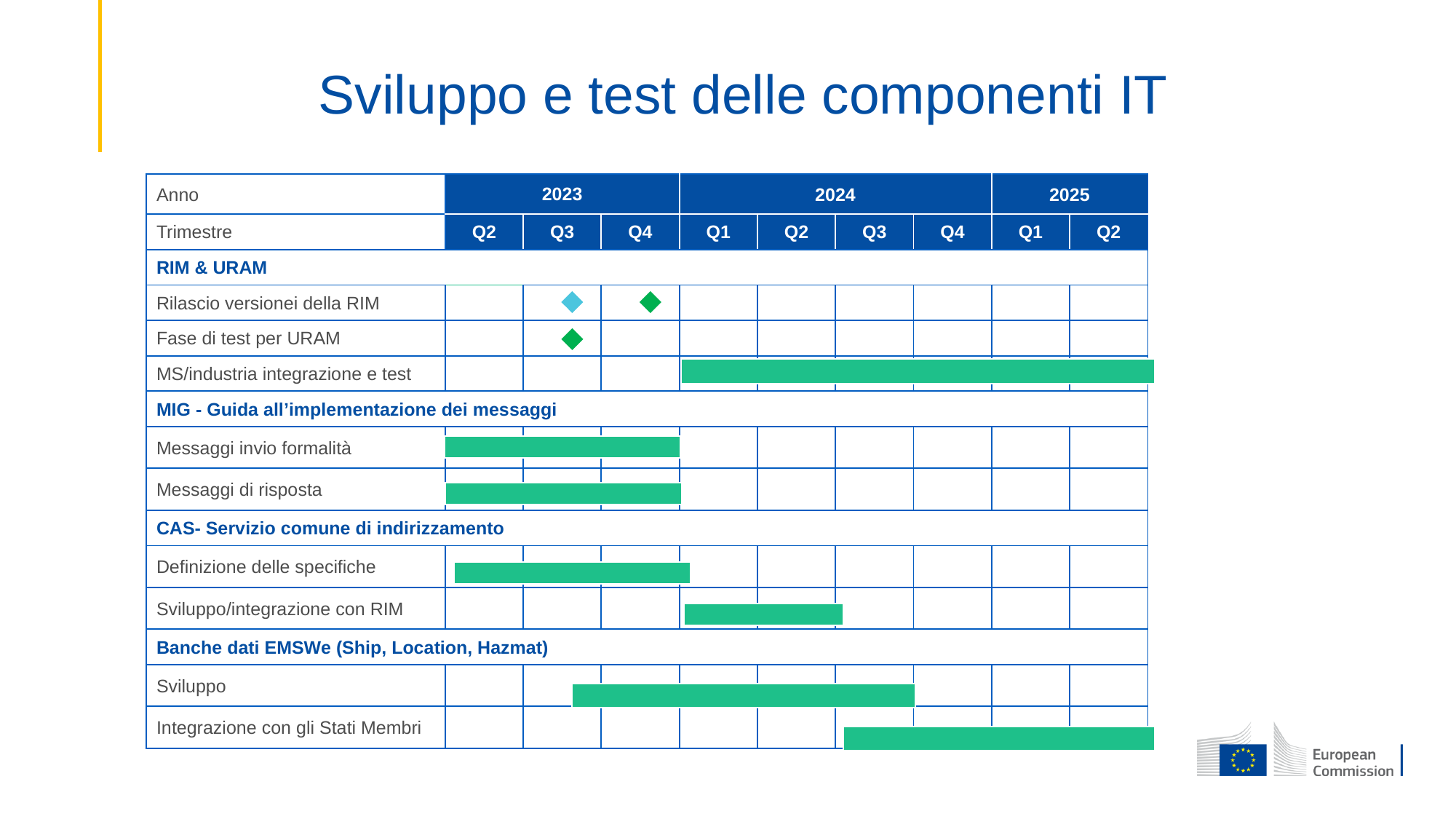

# Sviluppo e test delle componenti IT
| Anno | 2023 | 3 |  | 2024 |  |  |  | 2025 |  |
| --- | --- | --- | --- | --- | --- | --- | --- | --- | --- |
| Trimestre | Q2 | Q3 | Q4 | Q1 | Q2 | Q3 | Q4 | Q1 | Q2 |
| RIM & URAM |  |  |  |  |  |  |  |  |  |
| Rilascio versionei della RIM |  |  |  |  |  |  |  |  |  |
| Fase di test per URAM |  |  |  |  |  |  |  |  |  |
| MS/industria integrazione e test |  |  |  |  |  |  |  |  |  |
| MIG - Guida all’implementazione dei messaggi |  |  |  |  |  |  |  |  |  |
| Messaggi invio formalità |  |  |  |  |  |  |  |  |  |
| Messaggi di risposta |  |  |  |  |  |  |  |  |  |
| CAS- Servizio comune di indirizzamento |  |  |  |  |  |  |  |  |  |
| Definizione delle specifiche |  |  |  |  |  |  |  |  |  |
| Sviluppo/integrazione con RIM |  |  |  |  |  |  |  |  |  |
| Banche dati EMSWe (Ship, Location, Hazmat) |  |  |  |  |  |  |  |  |  |
| Sviluppo |  |  |  |  |  |  |  |  |  |
| Integrazione con gli Stati Membri |  |  |  |  |  |  |  |  |  |